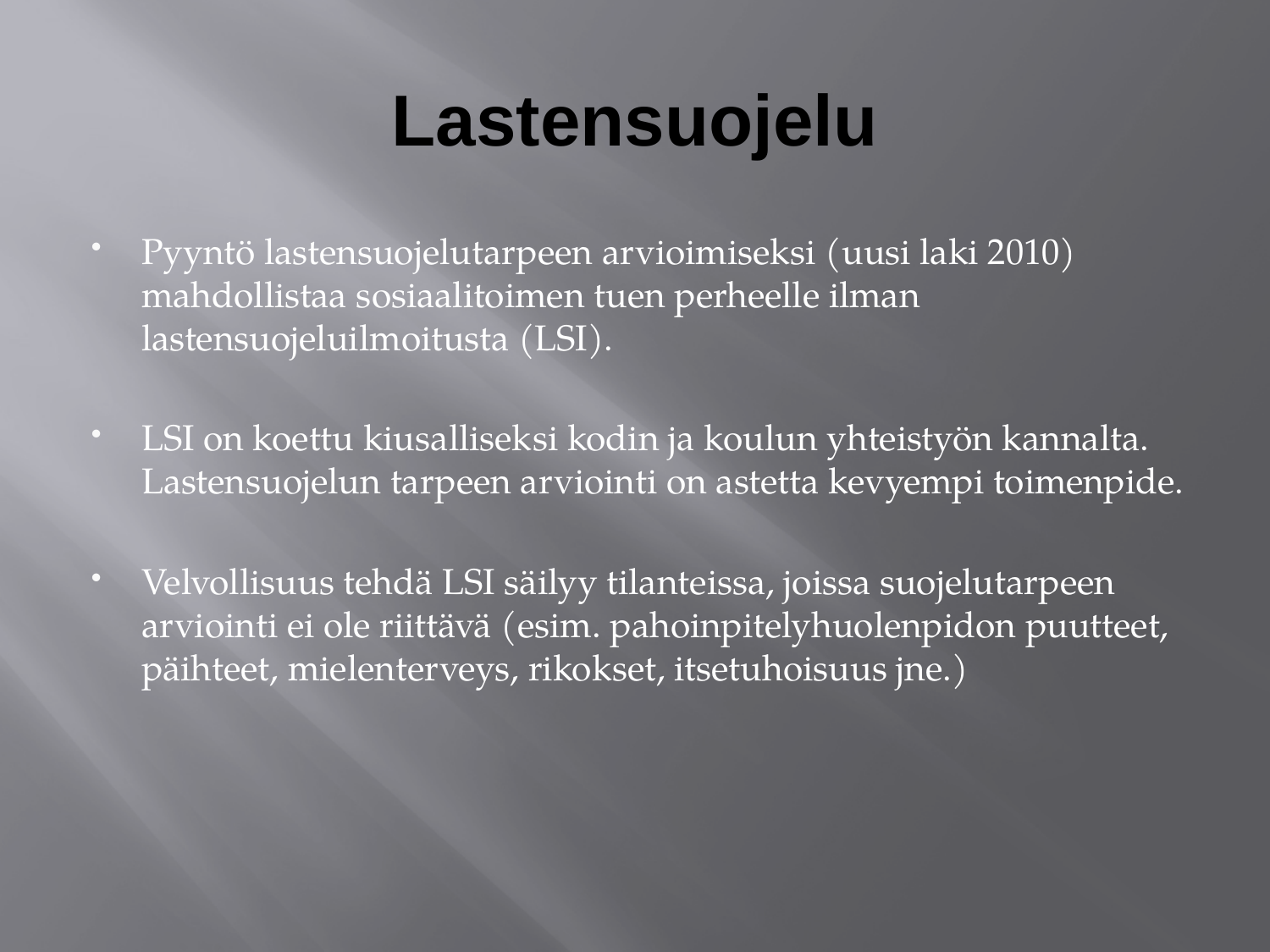

# Lastensuojelu
Pyyntö lastensuojelutarpeen arvioimiseksi (uusi laki 2010) mahdollistaa sosiaalitoimen tuen perheelle ilman lastensuojeluilmoitusta (LSI).

LSI on koettu kiusalliseksi kodin ja koulun yhteistyön kannalta. Lastensuojelun tarpeen arviointi on astetta kevyempi toimenpide.

Velvollisuus tehdä LSI säilyy tilanteissa, joissa suojelutarpeen arviointi ei ole riittävä (esim. pahoinpitelyhuolenpidon puutteet, päihteet, mielenterveys, rikokset, itsetuhoisuus jne.)